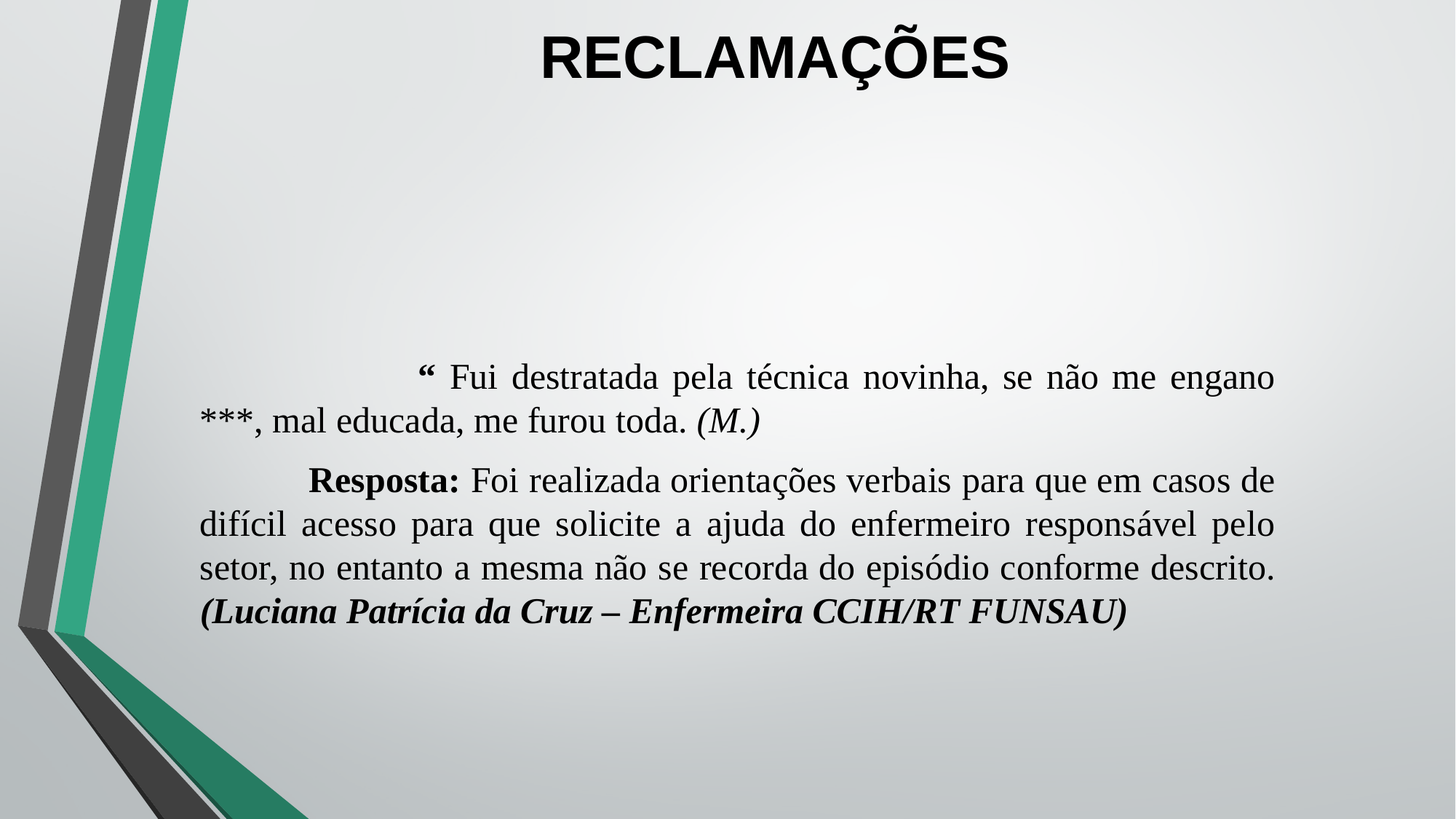

# RECLAMAÇÕES
		“ Fui destratada pela técnica novinha, se não me engano ***, mal educada, me furou toda. (M.)
	Resposta: Foi realizada orientações verbais para que em casos de difícil acesso para que solicite a ajuda do enfermeiro responsável pelo setor, no entanto a mesma não se recorda do episódio conforme descrito. (Luciana Patrícia da Cruz – Enfermeira CCIH/RT FUNSAU)